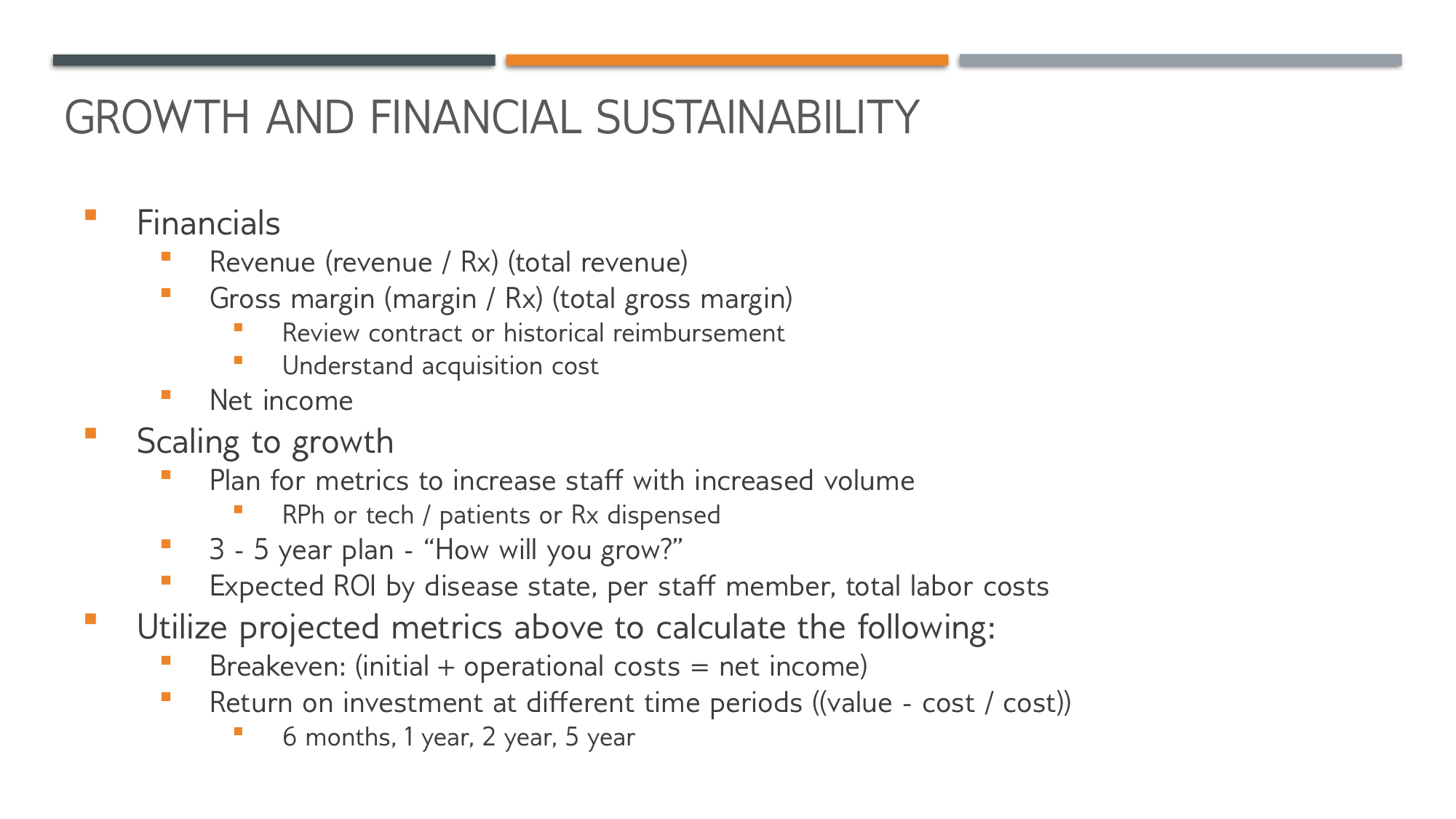

# Growth and Financial Sustainability
Financials
Revenue (revenue / Rx) (total revenue)
Gross margin (margin / Rx) (total gross margin)
Review contract or historical reimbursement
Understand acquisition cost
Net income
Scaling to growth
Plan for metrics to increase staff with increased volume
RPh or tech / patients or Rx dispensed
3 - 5 year plan - “How will you grow?”
Expected ROI by disease state, per staff member, total labor costs
Utilize projected metrics above to calculate the following:
Breakeven: (initial + operational costs = net income)
Return on investment at different time periods ((value - cost / cost))
6 months, 1 year, 2 year, 5 year